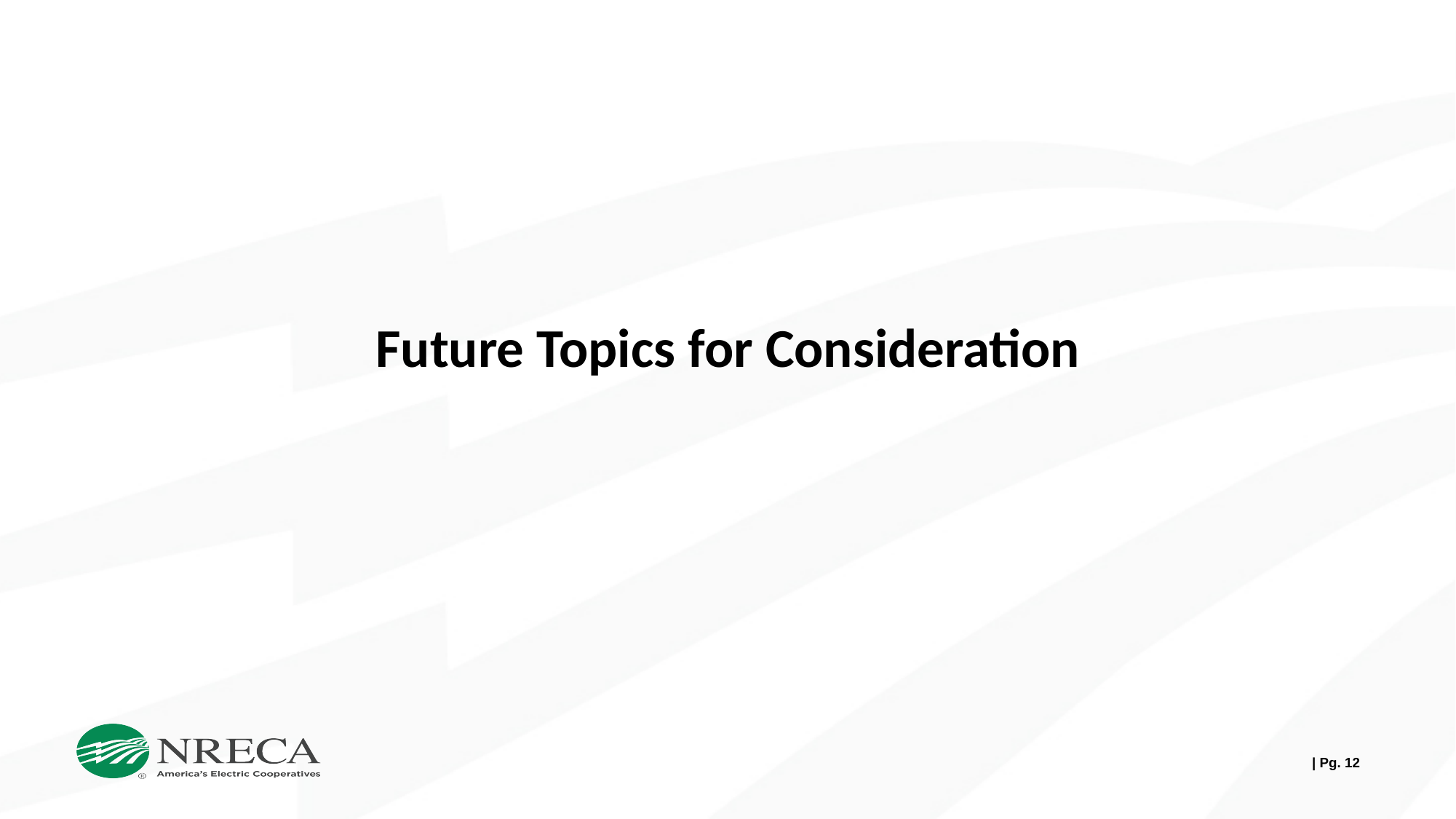

# Future Topics for Consideration
| Pg. 12